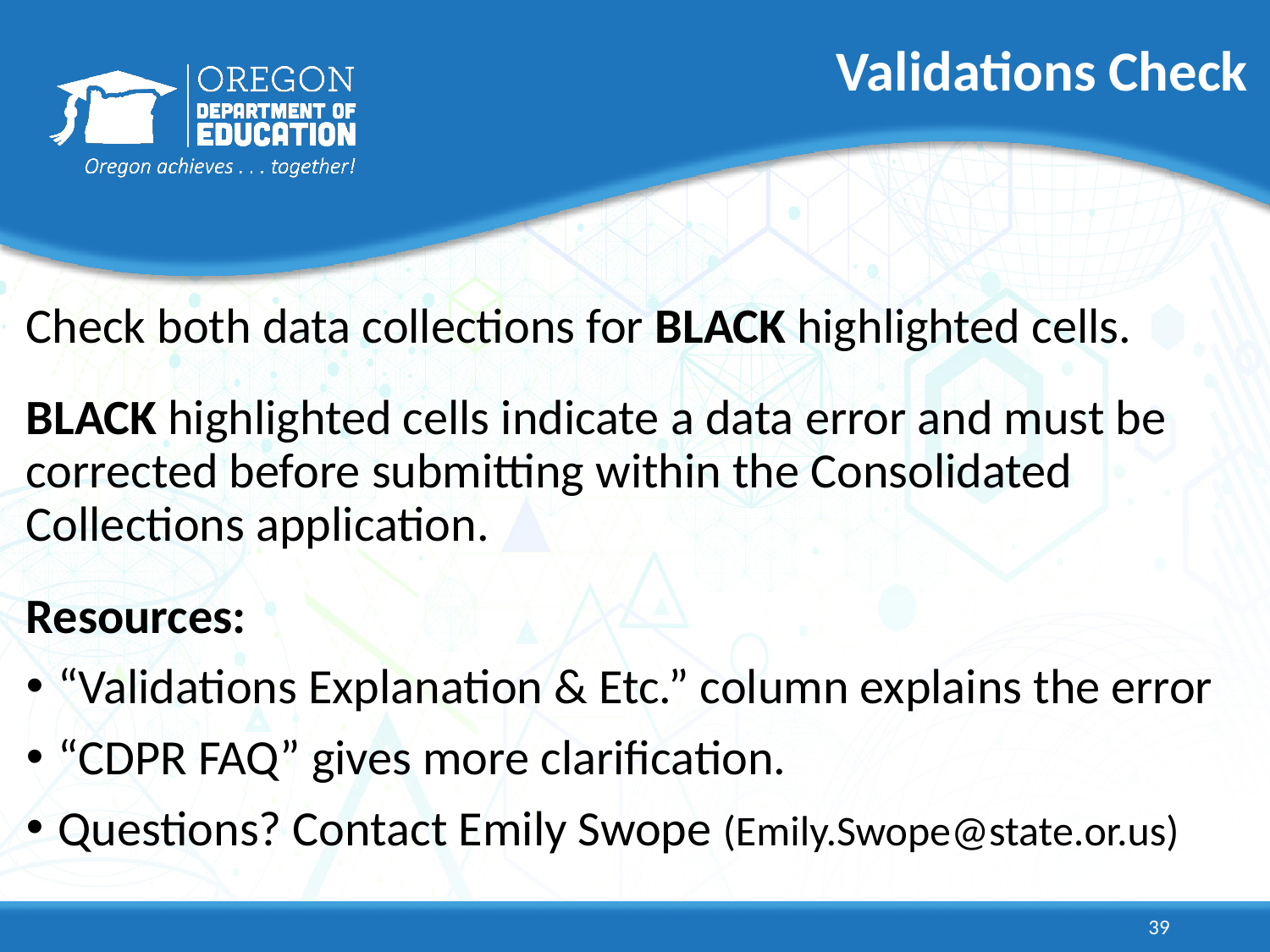

# Validations Check
Check both data collections for BLACK highlighted cells.
BLACK highlighted cells indicate a data error and must be corrected before submitting within the Consolidated Collections application.
Resources:
“Validations Explanation & Etc.” column explains the error
“CDPR FAQ” gives more clarification.
Questions? Contact Emily Swope (Emily.Swope@state.or.us)

39